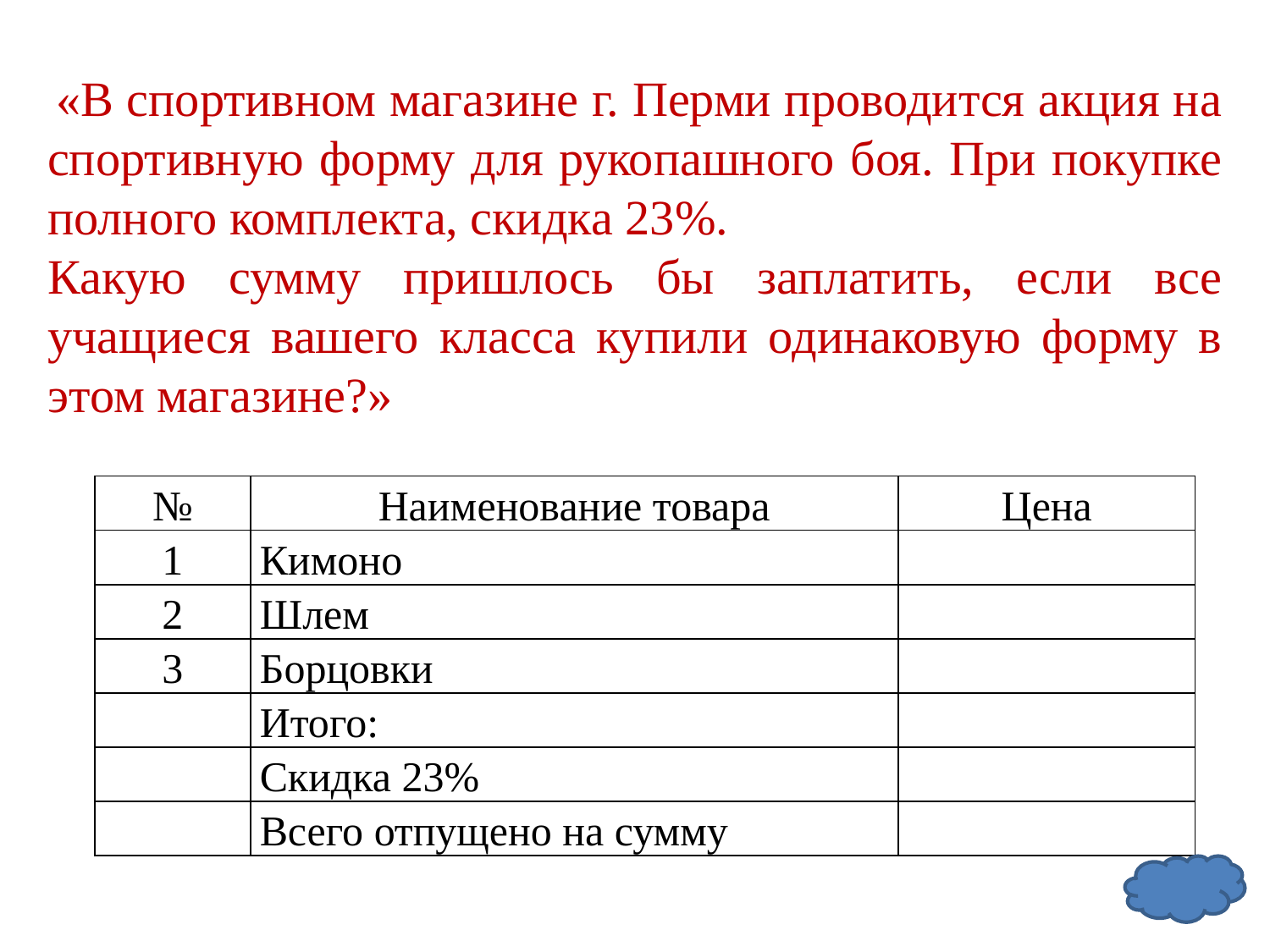

«В спортивном магазине г. Перми проводится акция на спортивную форму для рукопашного боя. При покупке полного комплекта, скидка 23%.
Какую сумму пришлось бы заплатить, если все учащиеся вашего класса купили одинаковую форму в этом магазине?»
| № | Наименование товара | Цена |
| --- | --- | --- |
| 1 | Кимоно |  |
| 2 | Шлем |  |
| 3 | Борцовки |  |
|  | Итого: |  |
|  | Скидка 23% |  |
|  | Всего отпущено на сумму |  |